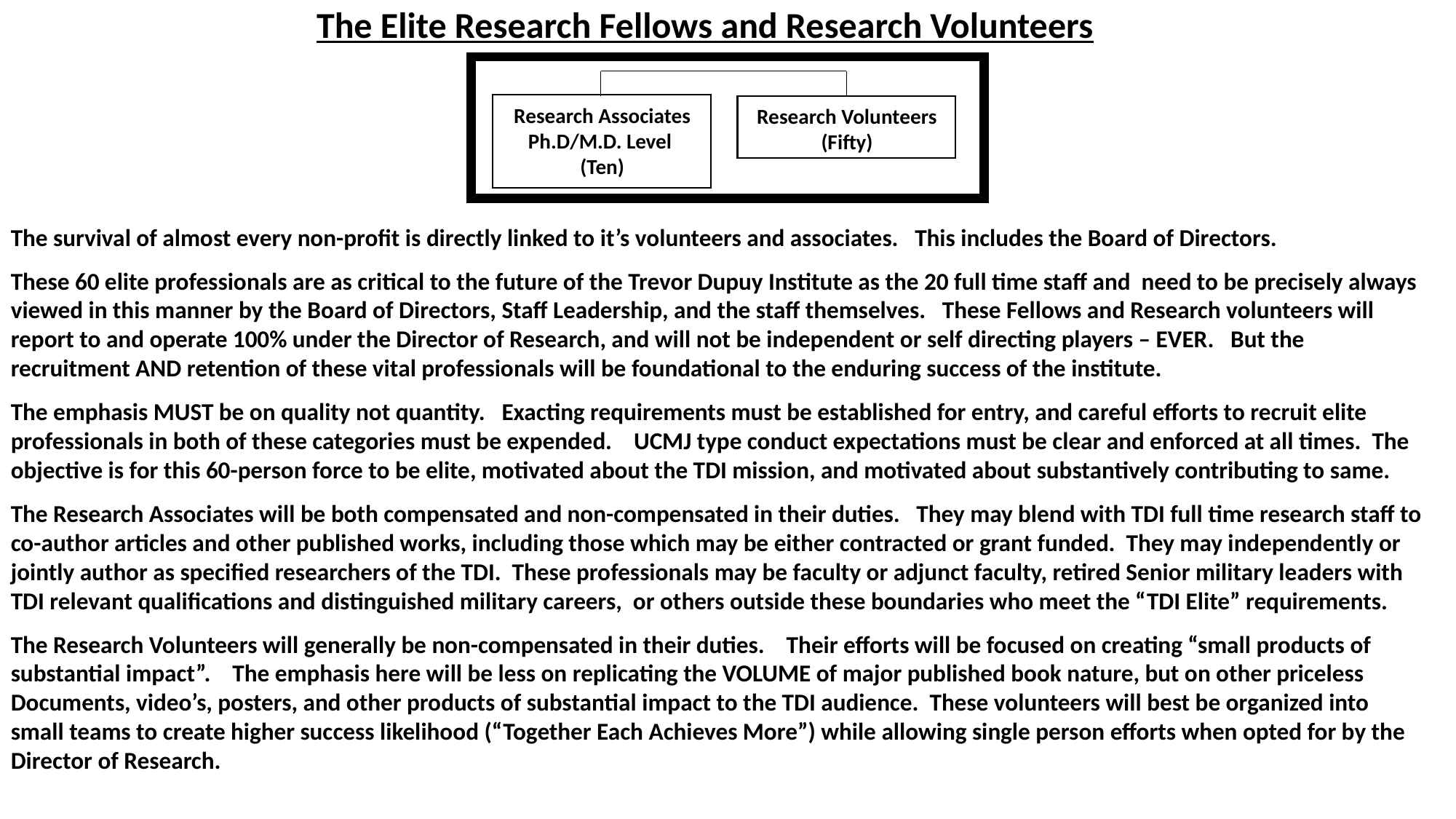

The Elite Research Fellows and Research Volunteers

Research Associates
Ph.D/M.D. Level
(Ten)
 Research Volunteers
(Fifty)
The survival of almost every non-profit is directly linked to it’s volunteers and associates.   This includes the Board of Directors.

These 60 elite professionals are as critical to the future of the Trevor Dupuy Institute as the 20 full time staff and  need to be precisely always viewed in this manner by the Board of Directors, Staff Leadership, and the staff themselves.   These Fellows and Research volunteers will report to and operate 100% under the Director of Research, and will not be independent or self directing players – EVER.   But the recruitment AND retention of these vital professionals will be foundational to the enduring success of the institute.

The emphasis MUST be on quality not quantity.   Exacting requirements must be established for entry, and careful efforts to recruit elite professionals in both of these categories must be expended.    UCMJ type conduct expectations must be clear and enforced at all times.  The objective is for this 60-person force to be elite, motivated about the TDI mission, and motivated about substantively contributing to same.

The Research Associates will be both compensated and non-compensated in their duties.   They may blend with TDI full time research staff to co-author articles and other published works, including those which may be either contracted or grant funded.  They may independently or jointly author as specified researchers of the TDI.  These professionals may be faculty or adjunct faculty, retired Senior military leaders with TDI relevant qualifications and distinguished military careers,  or others outside these boundaries who meet the “TDI Elite” requirements.

The Research Volunteers will generally be non-compensated in their duties.    Their efforts will be focused on creating “small products of
substantial impact”.    The emphasis here will be less on replicating the VOLUME of major published book nature, but on other priceless
Documents, video’s, posters, and other products of substantial impact to the TDI audience.  These volunteers will best be organized into small teams to create higher success likelihood (“Together Each Achieves More”) while allowing single person efforts when opted for by the Director of Research.